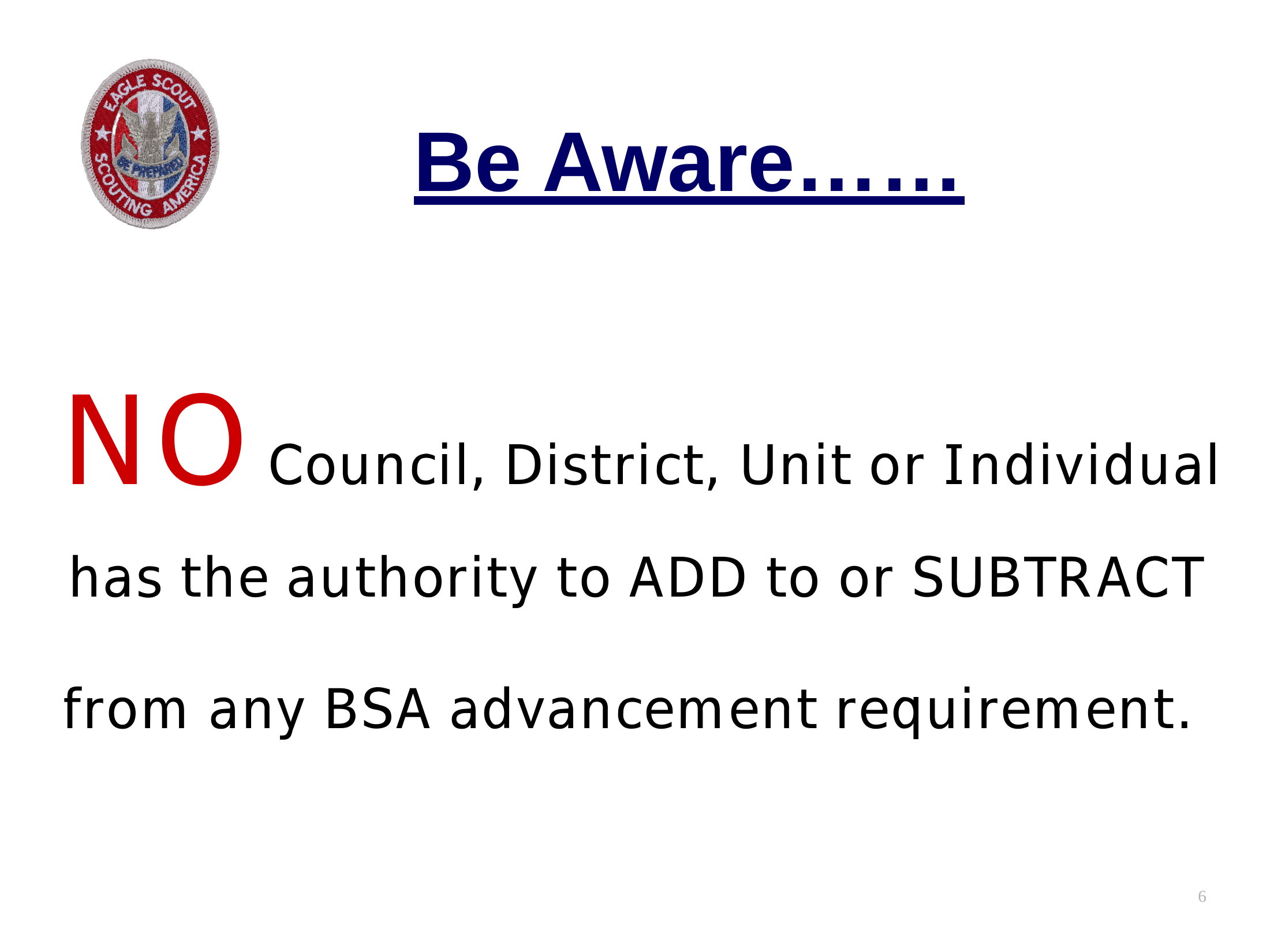

# Be Aware……

NO Council, District, Unit or Individual has the authority to ADD to or SUBTRACT
from any BSA advancement requirement.
6